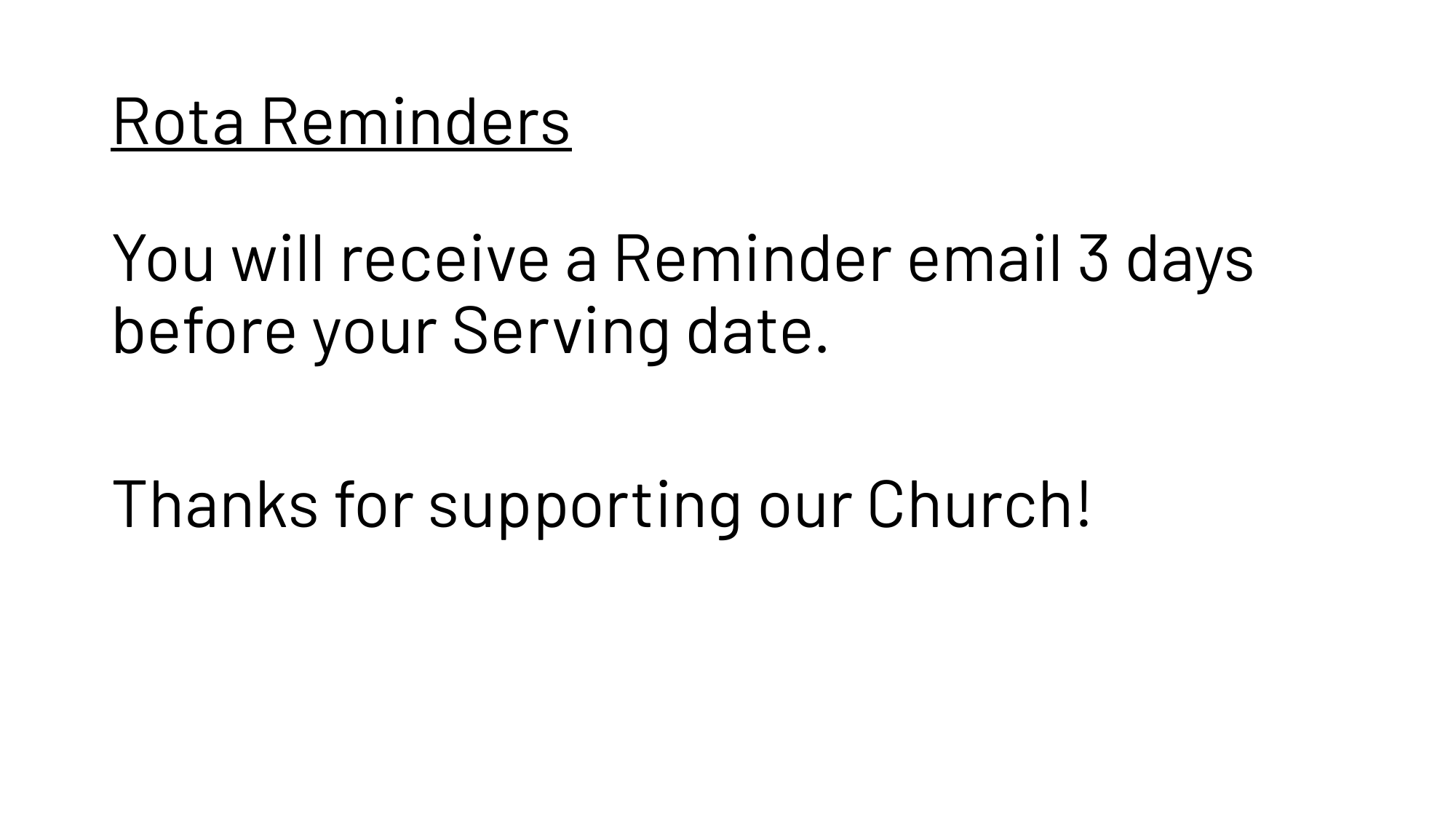

# Rota Reminders
You will receive a Reminder email 3 days before your Serving date.

Thanks for supporting our Church!